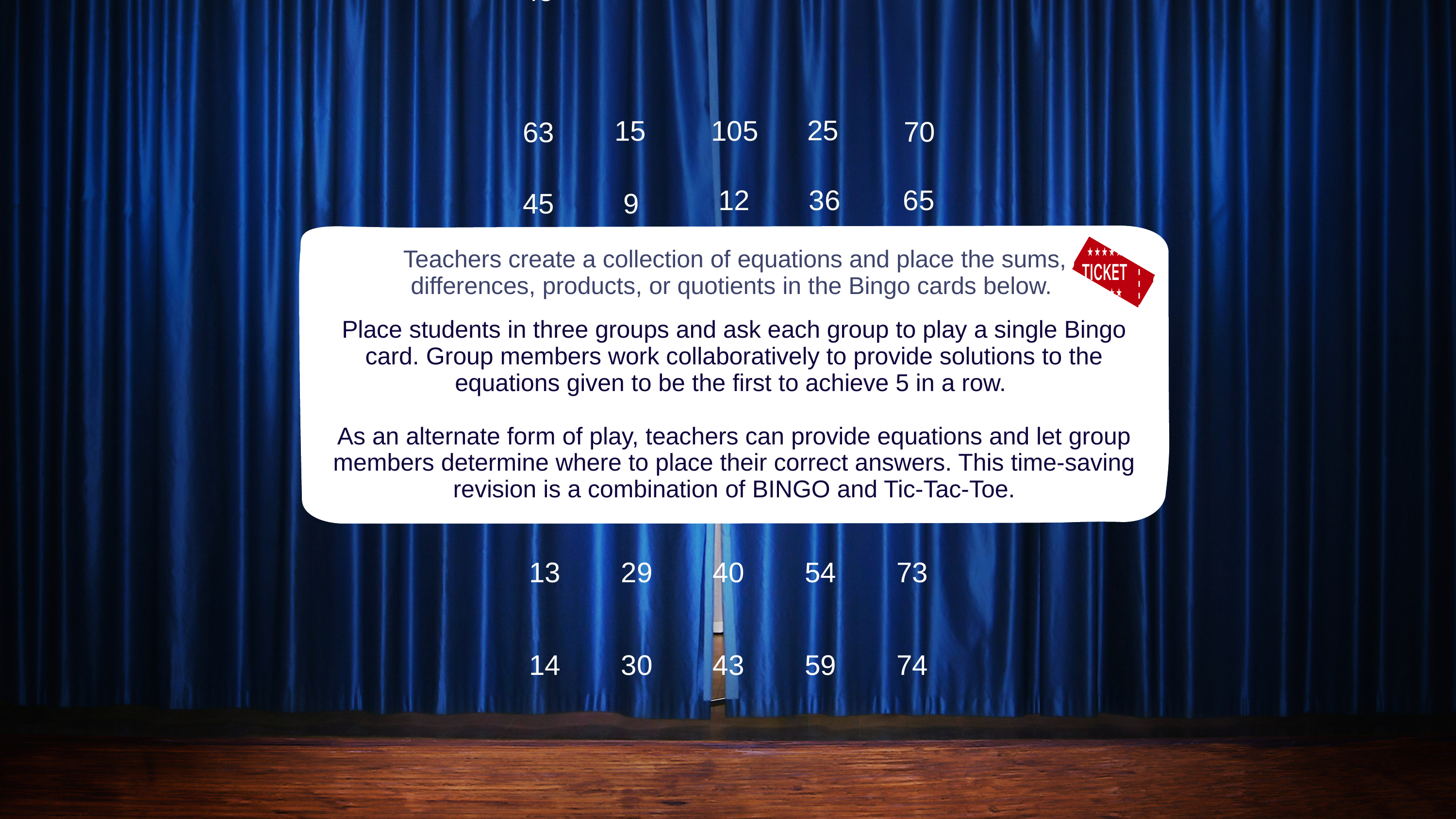

45
25
15
105
70
63
12
36
65
45
9

Teachers create a collection of equations and place the sums, differences, products, or quotients in the Bingo cards below.

Place students in three groups and ask each group to play a single Bingo card. Group members work collaboratively to provide solutions to the equations given to be the first to achieve 5 in a row.

As an alternate form of play, teachers can provide equations and let group members determine where to place their correct answers. This time-saving revision is a combination of BINGO and Tic-Tac-Toe.

4
19
36
49
63

9
24
free
51
65

13
29
40
54
73

14
30
43
59
74